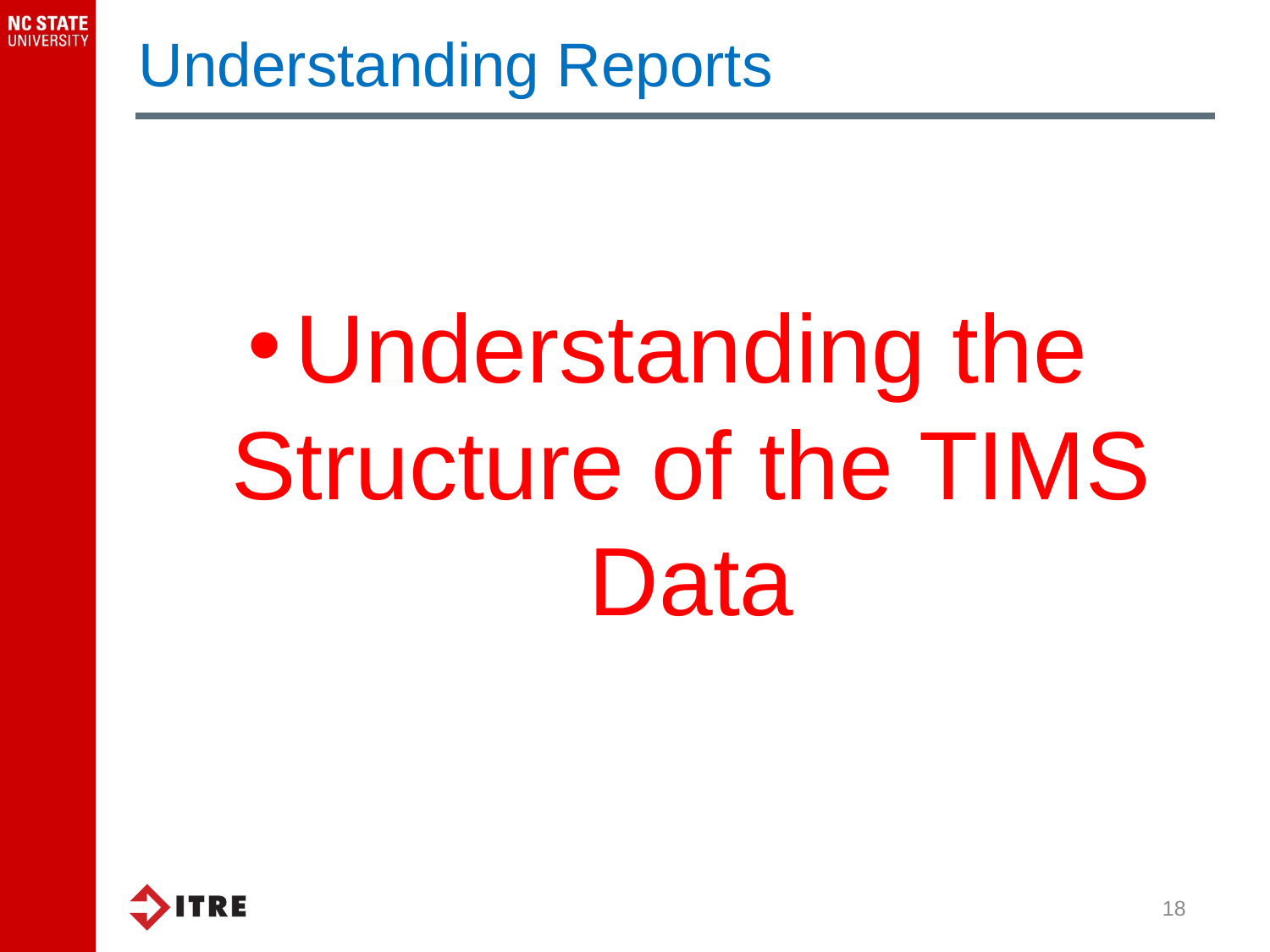

Understanding Reports
Understanding the Structure of the TIMS Data
18